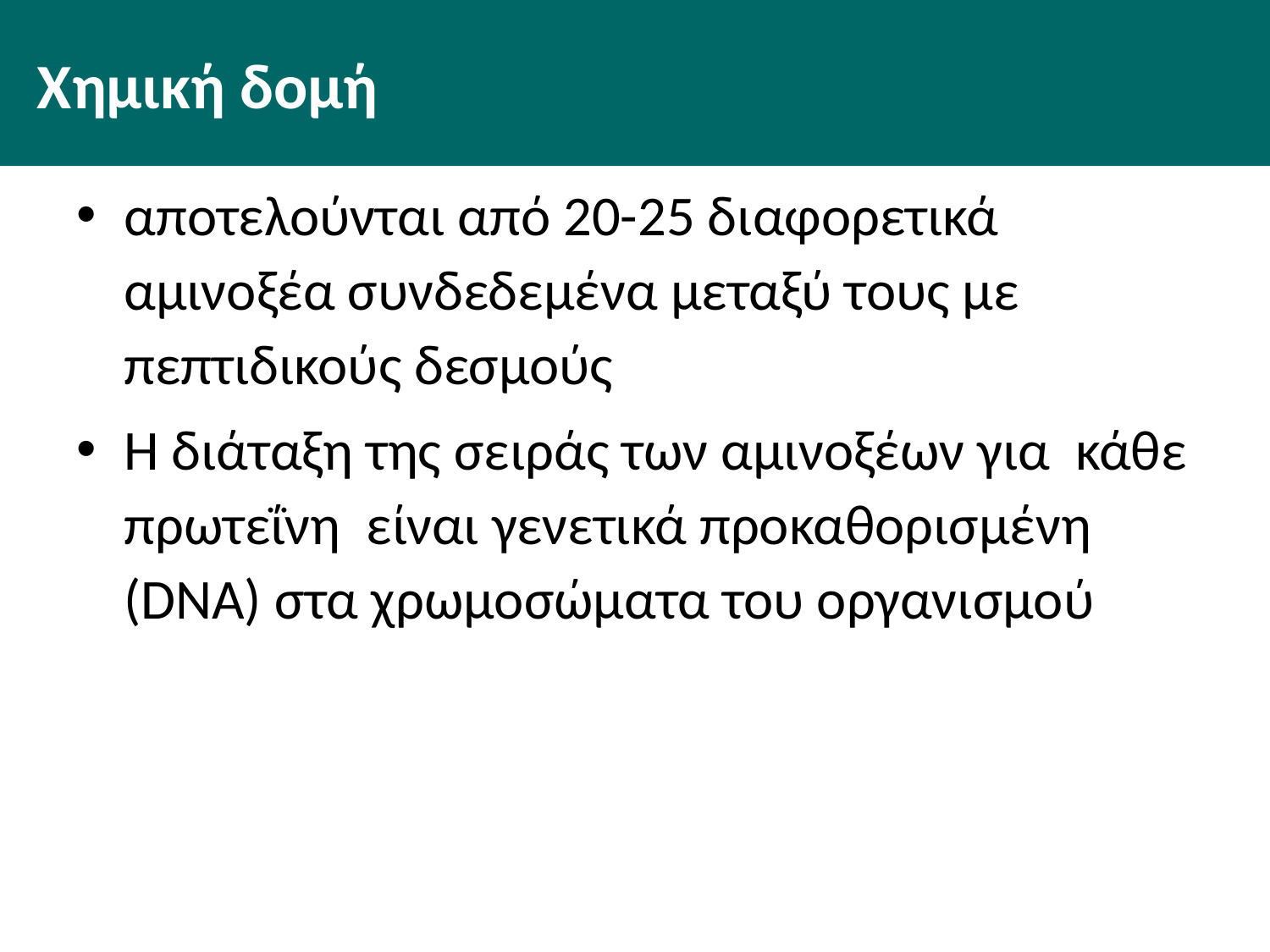

# Χημική δομή
αποτελούνται από 20-25 διαφορετικά αμινοξέα συνδεδεμένα μεταξύ τους με  πεπτιδικούς δεσμούς
Η διάταξη της σειράς των αμινοξέων για  κάθε πρωτεΐνη  είναι γενετικά προκαθορισμένη (DNA) στα χρωμοσώματα του οργανισμού